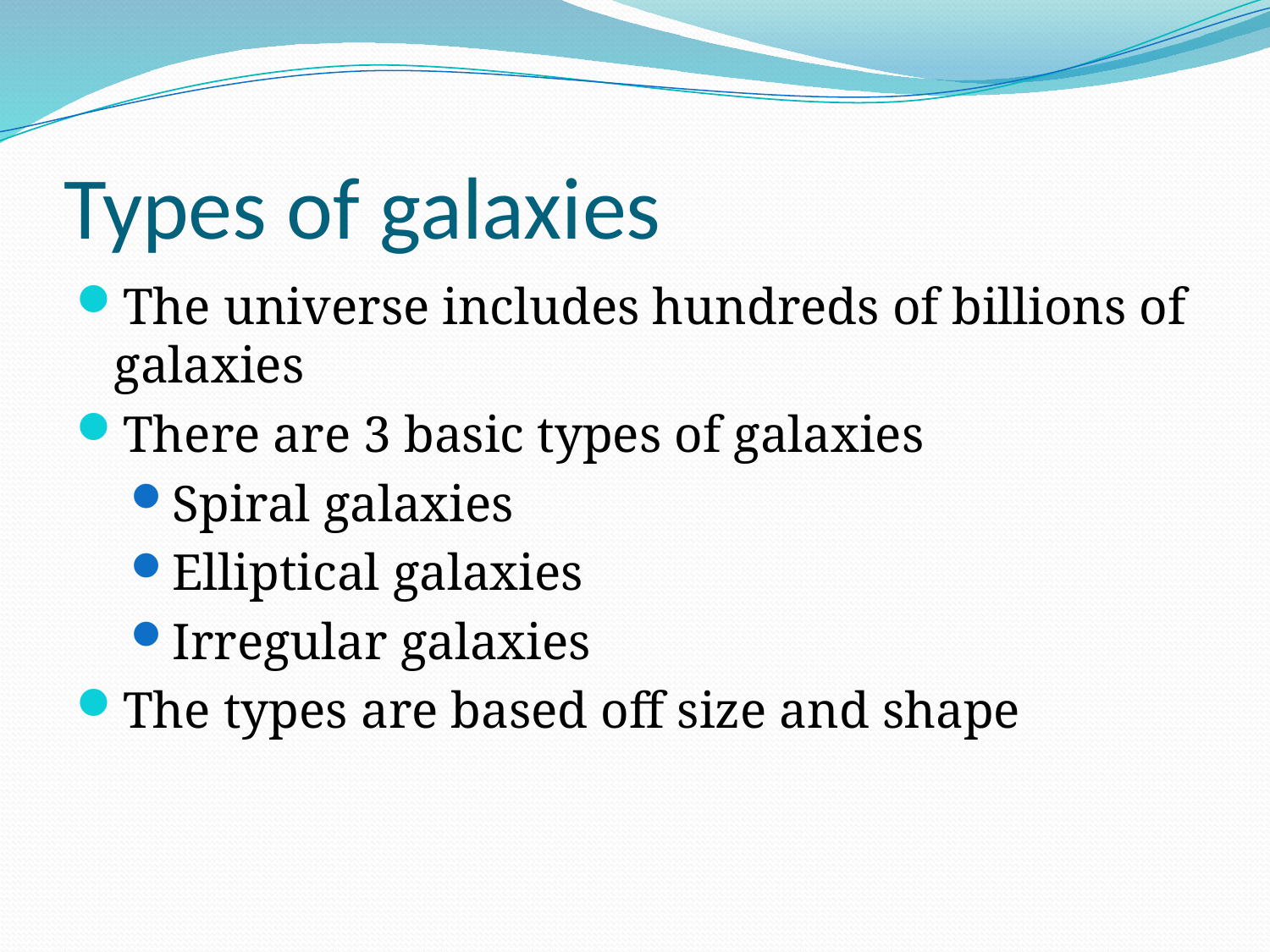

# Types of galaxies
The universe includes hundreds of billions of galaxies
There are 3 basic types of galaxies
Spiral galaxies
Elliptical galaxies
Irregular galaxies
The types are based off size and shape